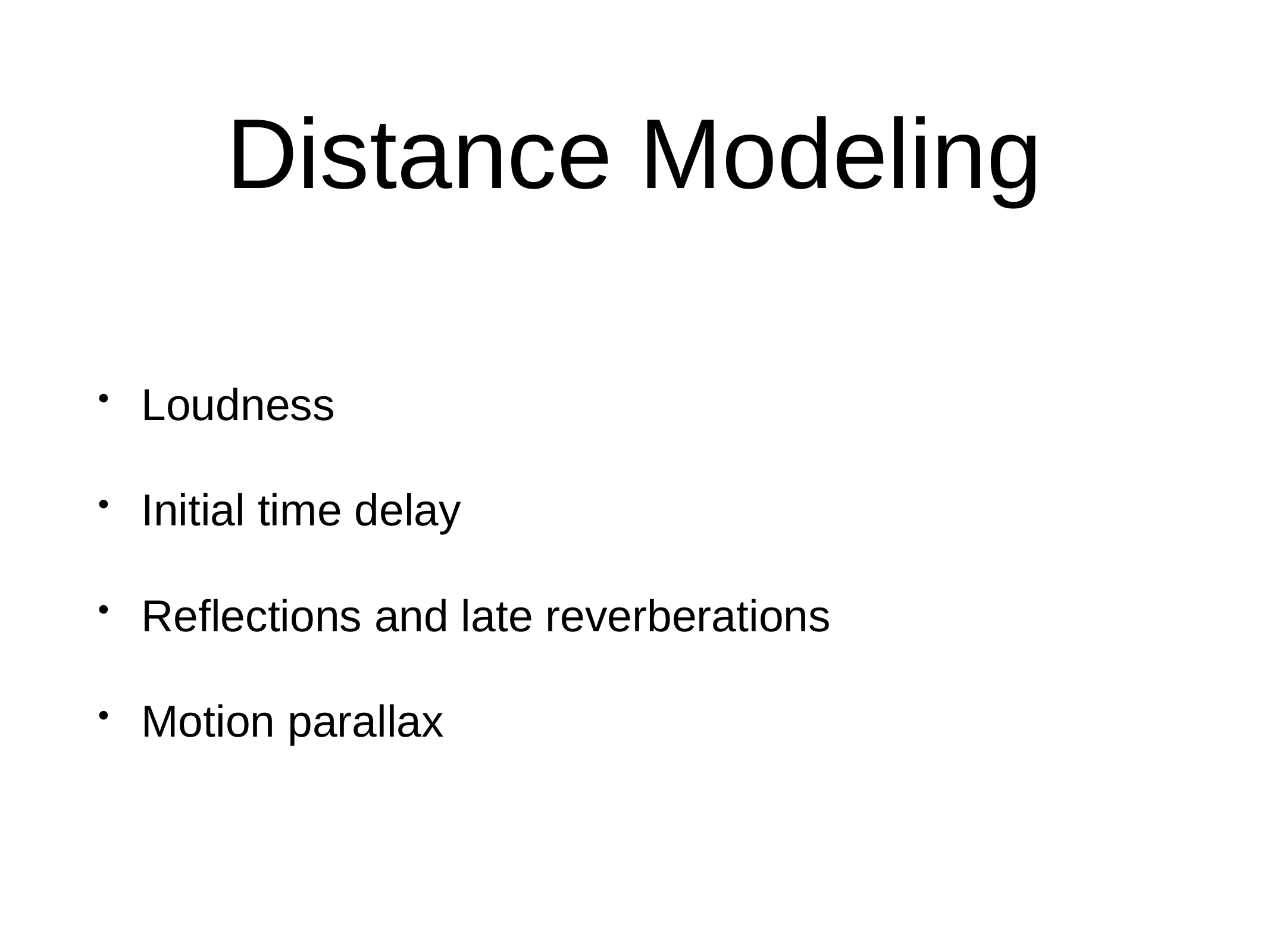

# Distance Modeling
Loudness
Initial time delay
Reflections and late reverberations
Motion parallax